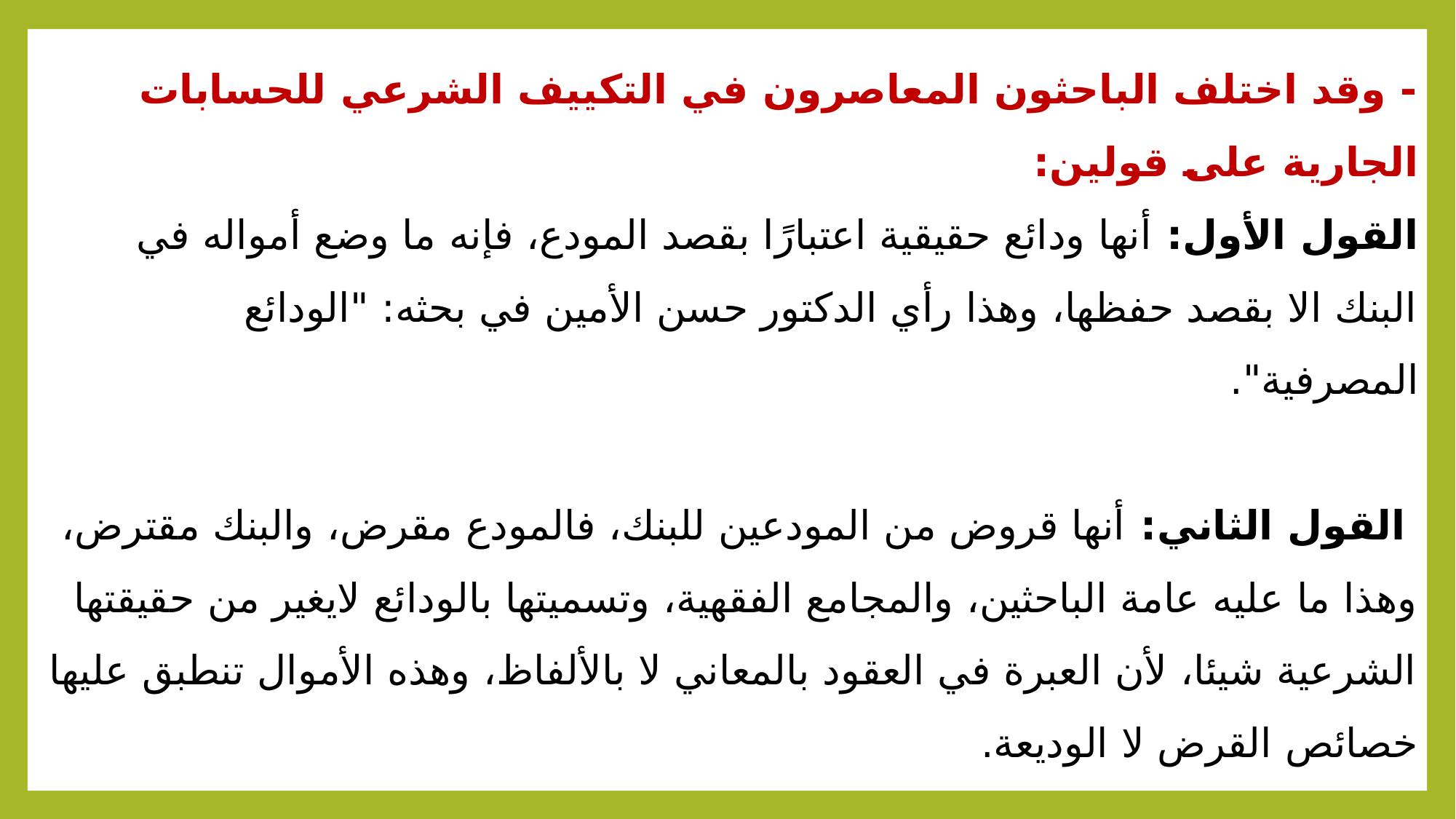

# - وقد اختلف الباحثون المعاصرون في التكييف الشرعي للحسابات الجارية على قولين: القول الأول: أنها ودائع حقيقية اعتبارًا بقصد المودع، فإنه ما وضع أمواله في البنك الا بقصد حفظها، وهذا رأي الدكتور حسن الأمين في بحثه: "الودائع المصرفية". القول الثاني: أنها قروض من المودعين للبنك، فالمودع مقرض، والبنك مقترض، وهذا ما عليه عامة الباحثين، والمجامع الفقهية، وتسميتها بالودائع لايغير من حقيقتها الشرعية شيئا، لأن العبرة في العقود بالمعاني لا بالألفاظ، وهذه الأموال تنطبق عليها خصائص القرض لا الوديعة.